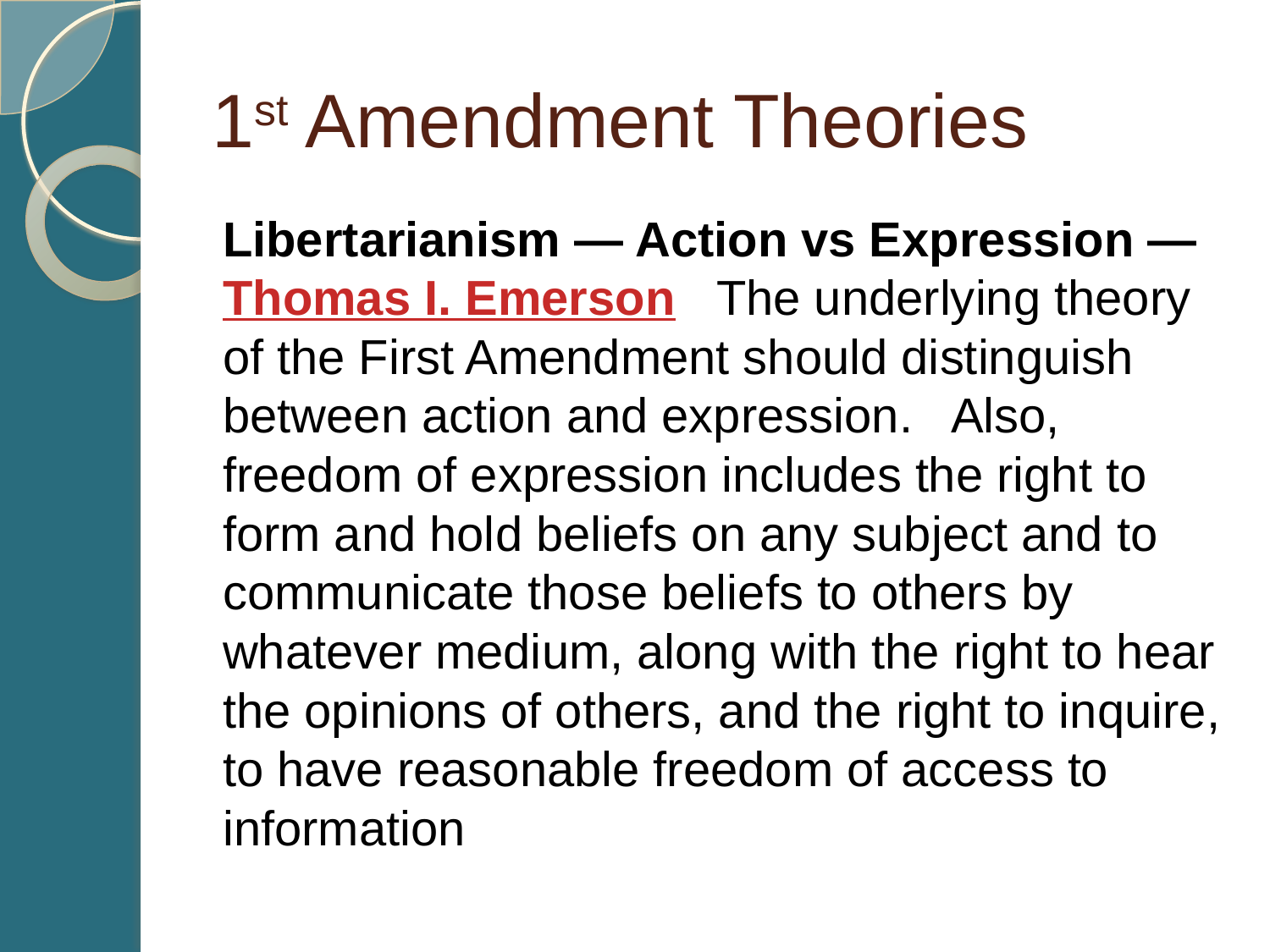

# 1st Amendment Theories
Libertarianism — Action vs Expression — Thomas I. Emerson   The underlying theory of the First Amendment should distinguish between action and expression.   Also, freedom of expression includes the right to form and hold beliefs on any subject and to communicate those beliefs to others by whatever medium, along with the right to hear the opinions of others, and the right to inquire, to have reasonable freedom of access to information